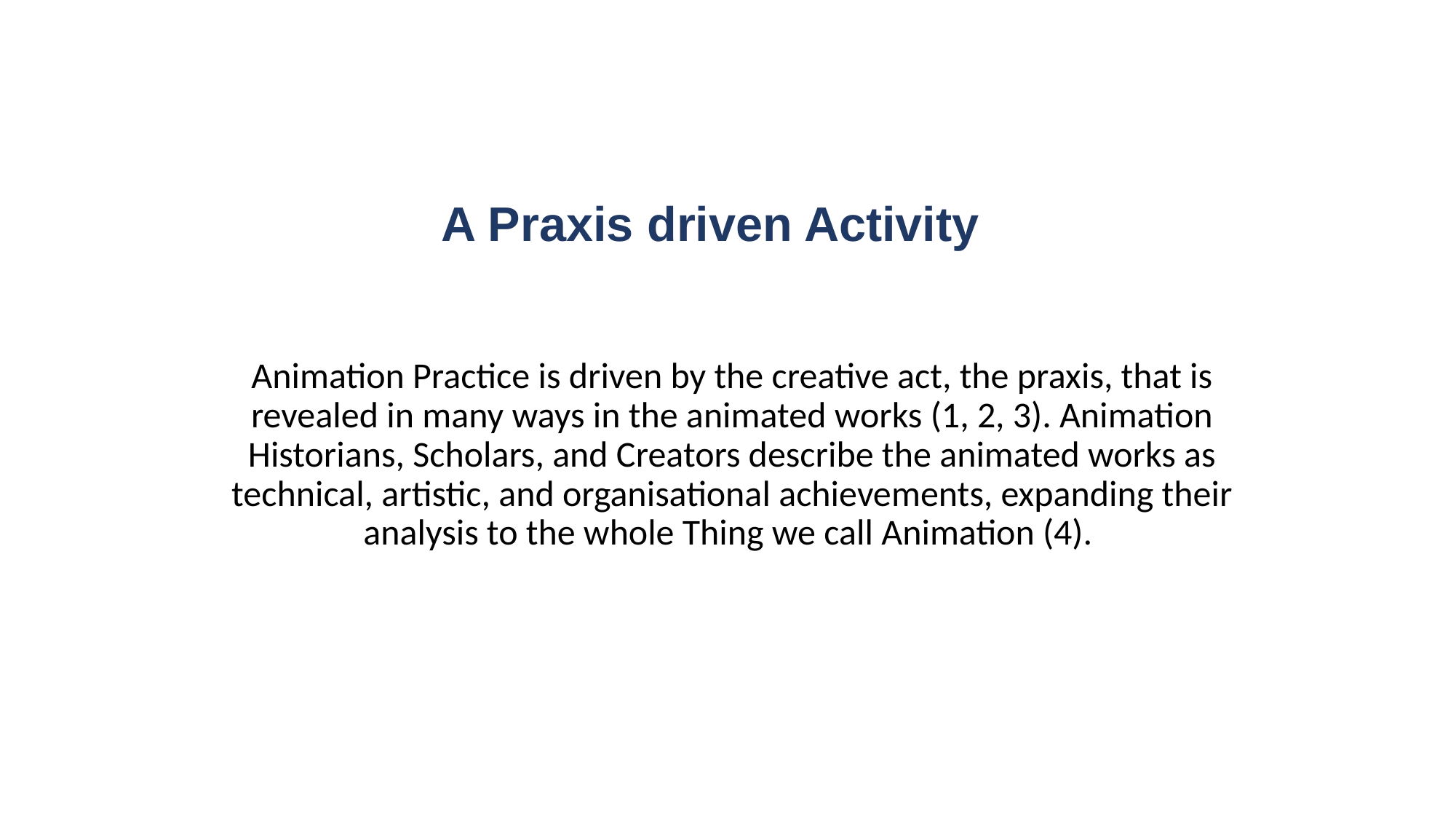

# A Praxis driven Activity

Animation Practice is driven by the creative act, the praxis, that is revealed in many ways in the animated works (1, 2, 3). Animation Historians, Scholars, and Creators describe the animated works as technical, artistic, and organisational achievements, expanding their analysis to the whole Thing we call Animation (4).